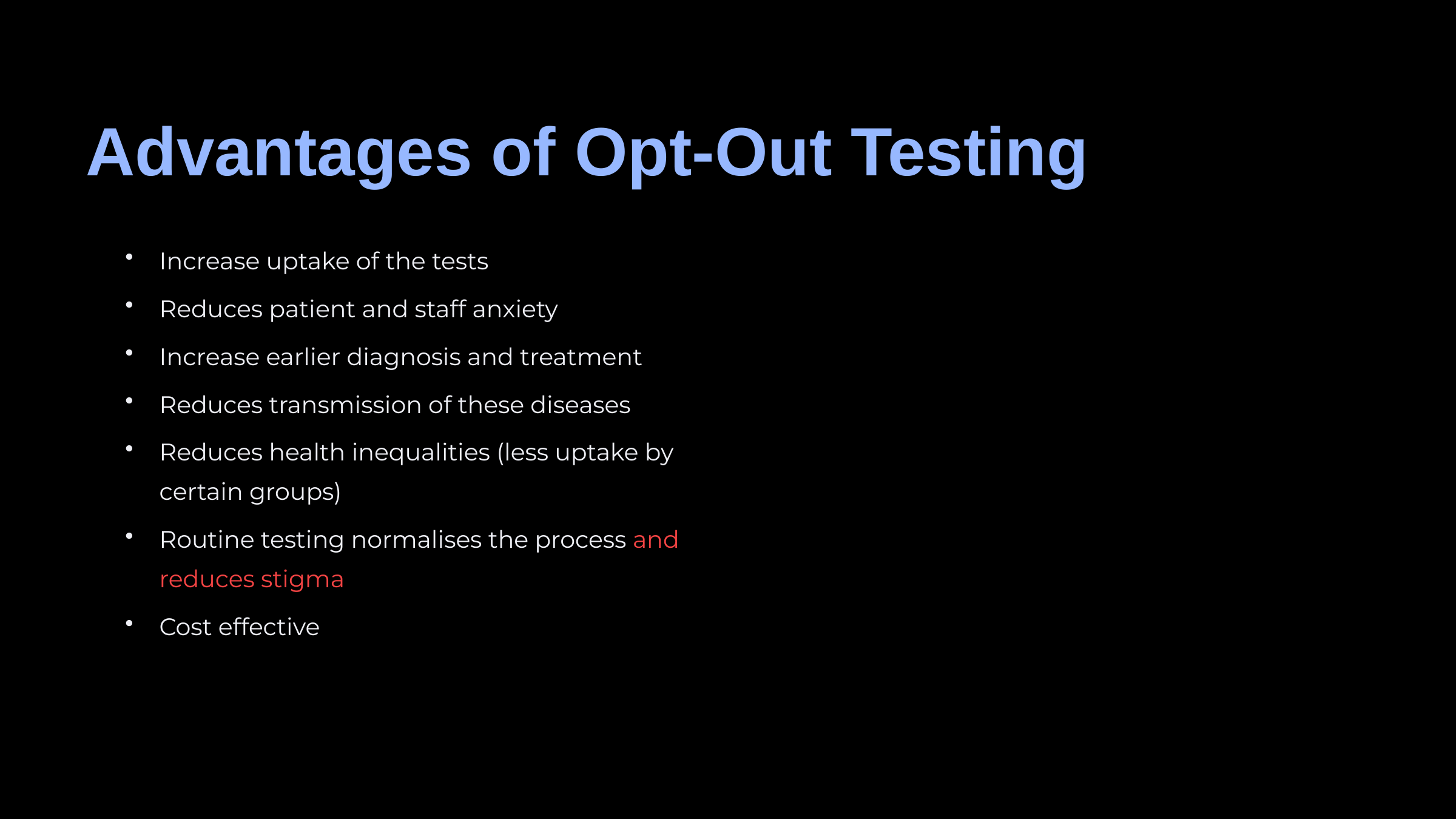

Advantages of Opt-Out Testing
Increase uptake of the tests
Reduces patient and staff anxiety
Increase earlier diagnosis and treatment
Reduces transmission of these diseases
Reduces health inequalities (less uptake by certain groups)
Routine testing normalises the process and reduces stigma
Cost effective